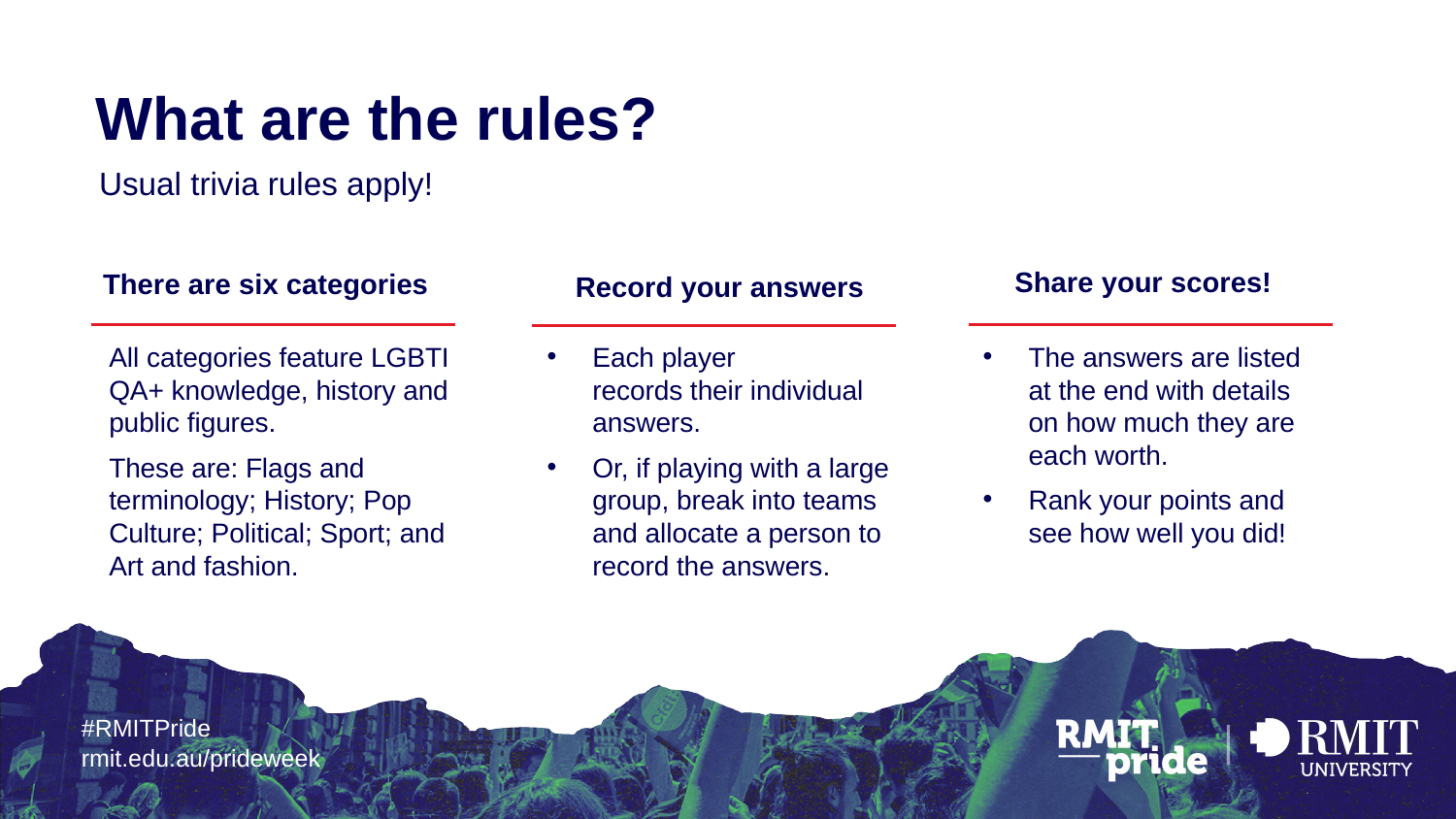

What are the rules?
Usual trivia rules apply!
Share your scores!
There are six categories
Record your answers
All categories feature LGBTIQA+ knowledge, history and public figures.
These are: Flags and terminology; History; Pop Culture; Political; Sport; and Art and fashion.
Each player records their individual answers.
Or, if playing with a large group, break into teams and allocate a person to record the answers.
The answers are listed at the end with details on how much they are each worth.
Rank your points and see how well you did!
#RMITPride
rmit.edu.au/prideweek